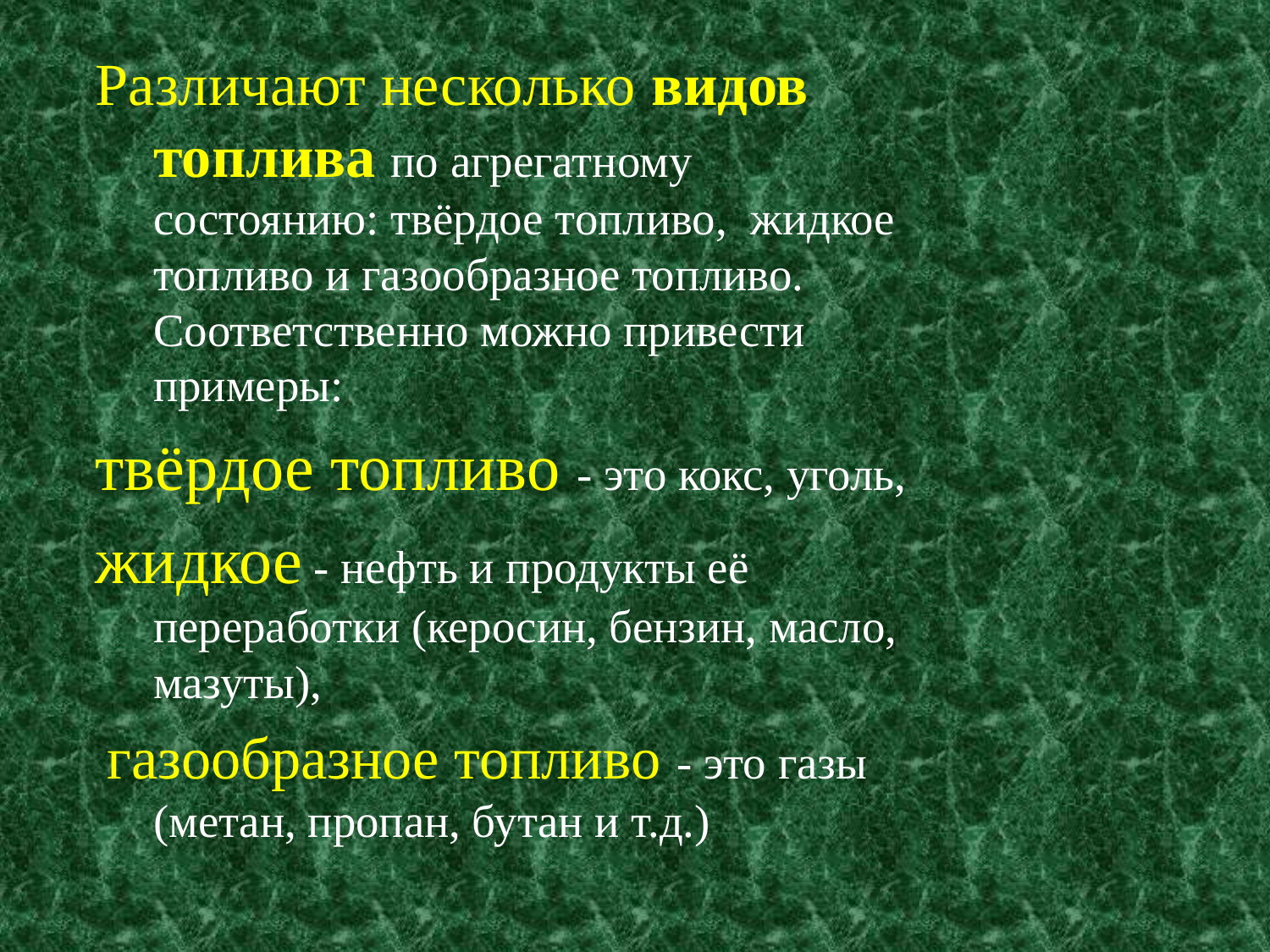

Различают несколько видов топлива по агрегатному состоянию: твёрдое топливо,  жидкое топливо и газообразное топливо. Соответственно можно привести примеры:
твёрдое топливо - это кокс, уголь,
жидкое - нефть и продукты её переработки (керосин, бензин, масло, мазуты),
 газообразное топливо - это газы (метан, пропан, бутан и т.д.)